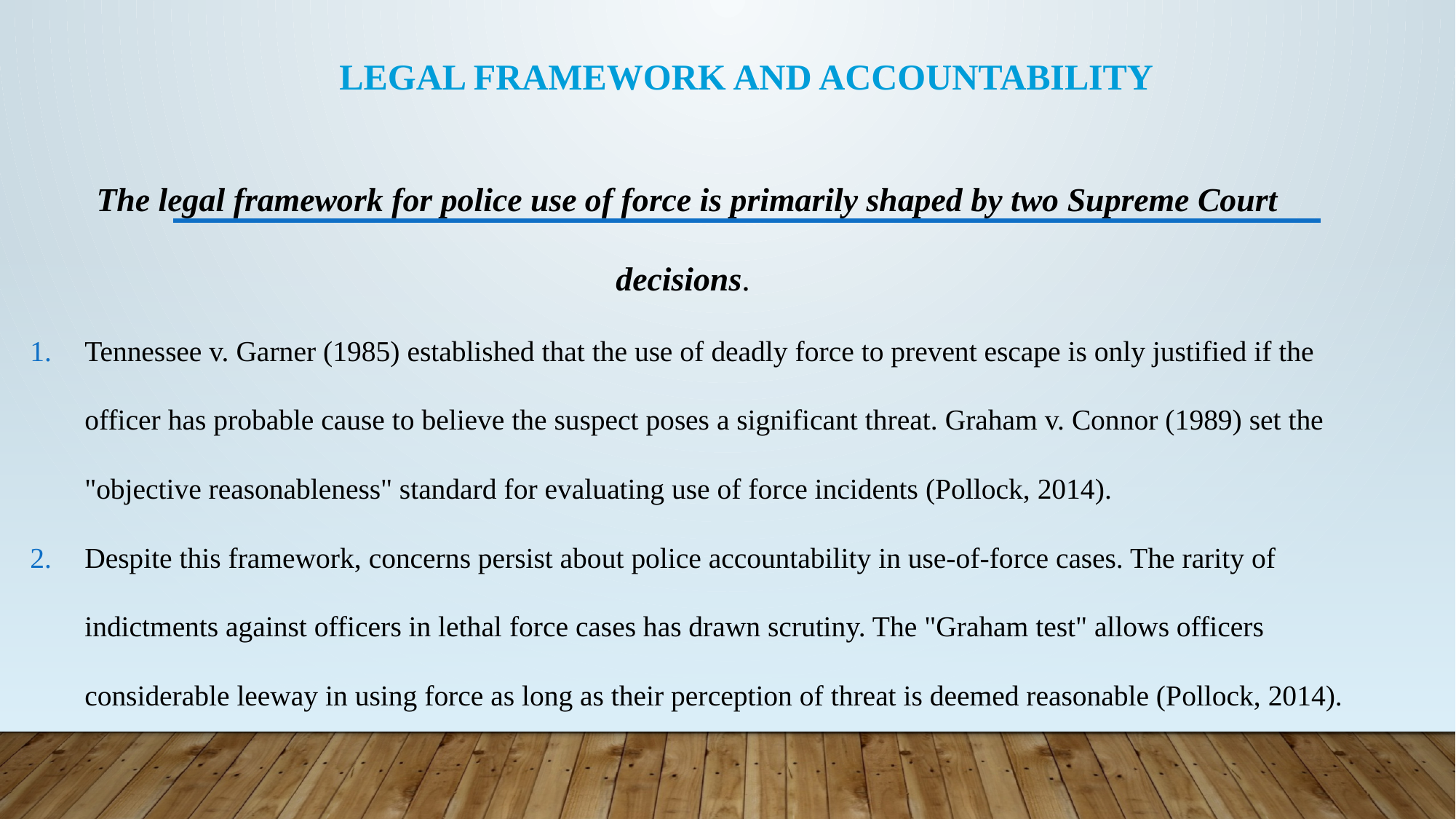

# Legal Framework and Accountability
The legal framework for police use of force is primarily shaped by two Supreme Court decisions.
Tennessee v. Garner (1985) established that the use of deadly force to prevent escape is only justified if the officer has probable cause to believe the suspect poses a significant threat. Graham v. Connor (1989) set the "objective reasonableness" standard for evaluating use of force incidents (Pollock, 2014).
Despite this framework, concerns persist about police accountability in use-of-force cases. The rarity of indictments against officers in lethal force cases has drawn scrutiny. The "Graham test" allows officers considerable leeway in using force as long as their perception of threat is deemed reasonable (Pollock, 2014).